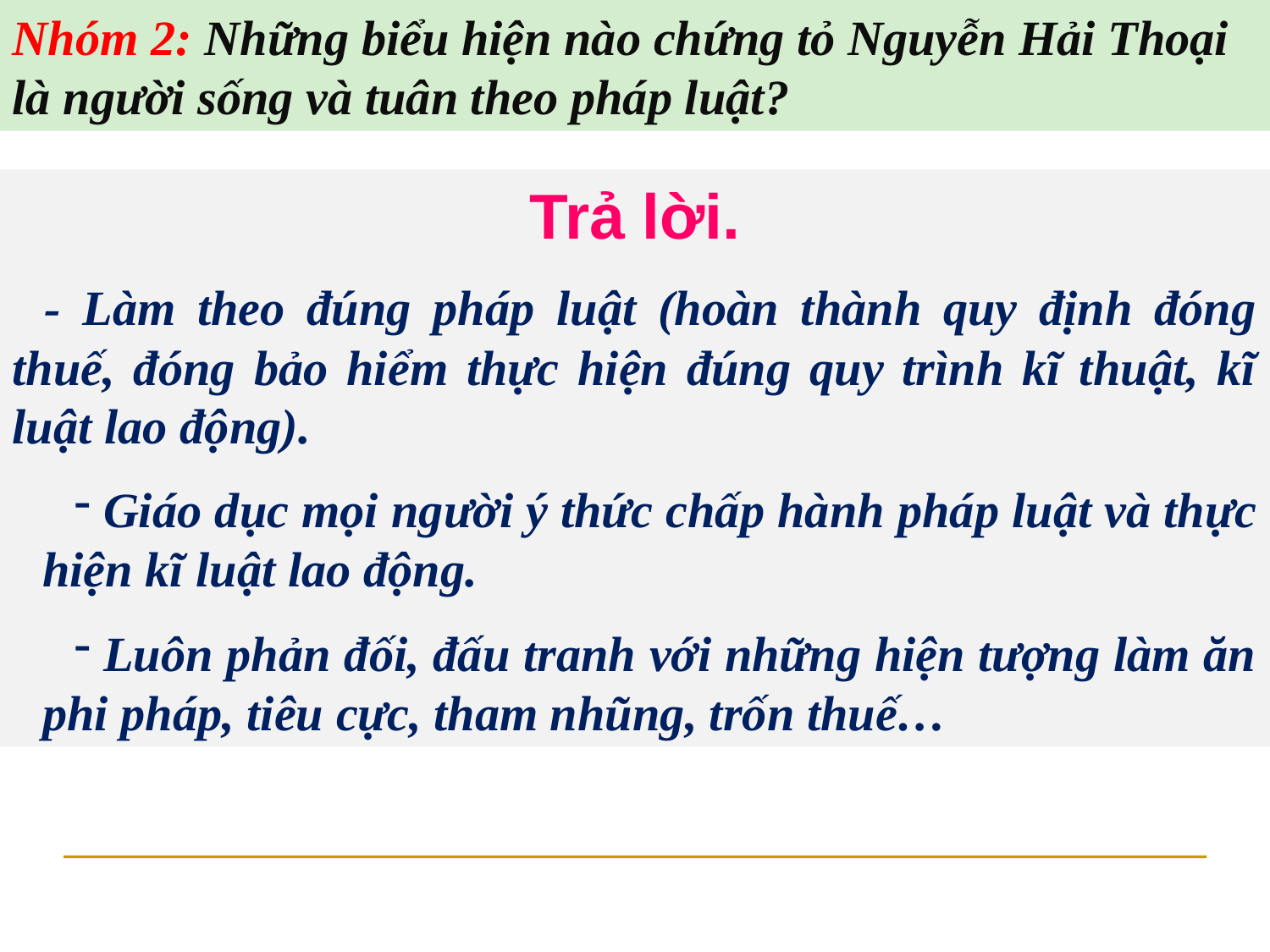

Nhóm 2: Những biểu hiện nào chứng tỏ Nguyễn Hải Thoại là người sống và tuân theo pháp luật?
Trả lời.
- Làm theo đúng pháp luật (hoàn thành quy định đóng thuế, đóng bảo hiểm thực hiện đúng quy trình kĩ thuật, kĩ luật lao động).
 Giáo dục mọi người ý thức chấp hành pháp luật và thực hiện kĩ luật lao động.
 Luôn phản đối, đấu tranh với những hiện tượng làm ăn phi pháp, tiêu cực, tham nhũng, trốn thuế…